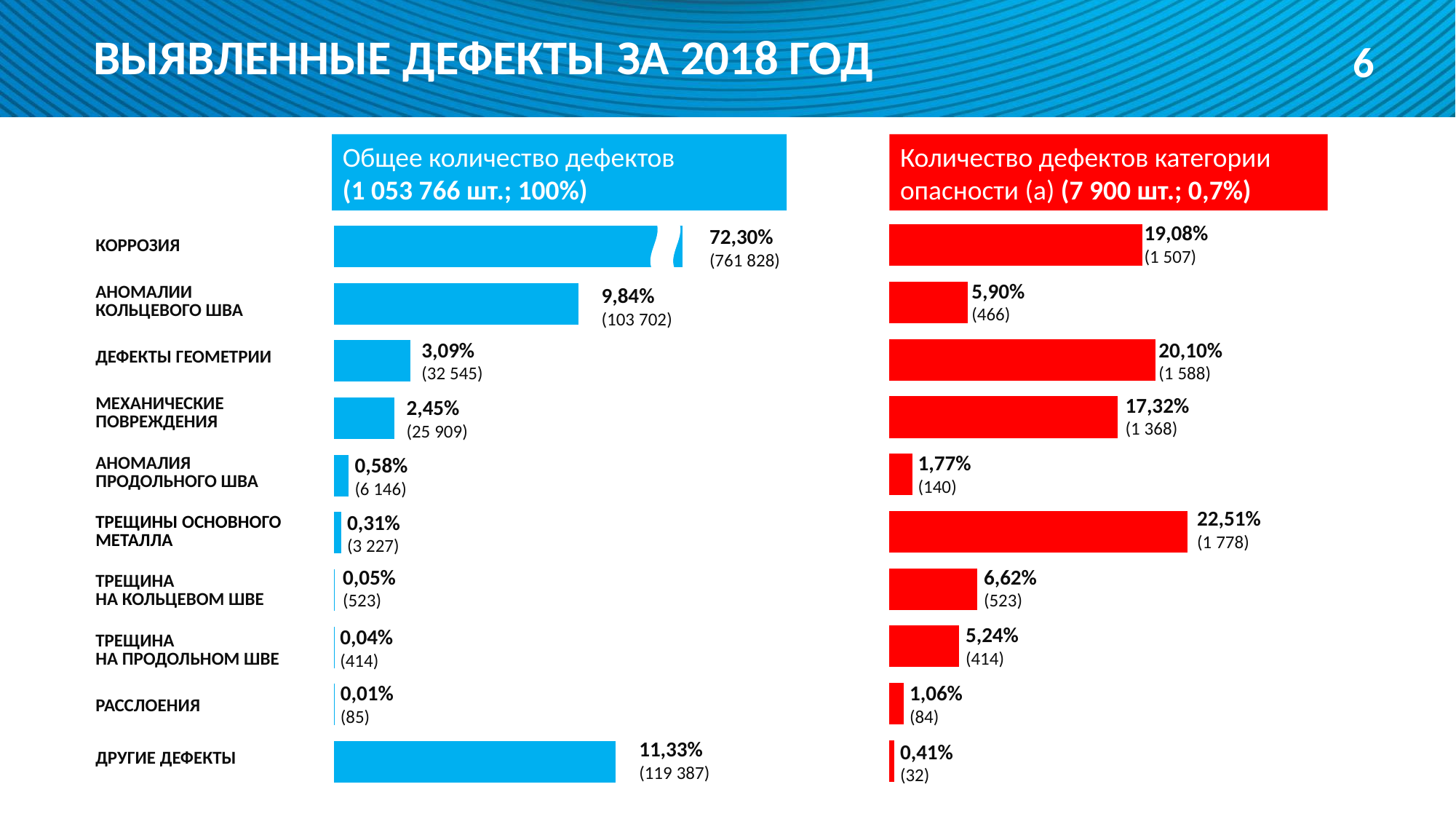

6
ВЫЯВЛЕННЫЕ ДЕФЕКТЫ ЗА 2018 ГОД
Общее количество дефектов
(1 053 766 шт.; 100%)
Количество дефектов категории опасности (a) (7 900 шт.; 0,7%)

### Chart

| Category | Ряд 1 |
|---|---|
|  | 32.0 |
|  | 84.0 |
|  | 414.0 |
|  | 523.0 |
|  | 1778.0 |
|  | 140.0 |
|  | 1363.0 |
|  | 1588.0 |
|  | 466.0 |
|  | 1507.0 |

### Chart

| Category | Ряд 1 |
|---|---|
|  | 11.33 |
|  | 0.008066306941009673 |
|  | 0.04 |
|  | 0.05 |
|  | 0.3062349705722143 |
|  | 0.5832414406993583 |
|  | 2.45 |
|  | 3.0884465811195274 |
|  | 9.841084263489238 |
|  | 14.0 |
19,08%
(1 507)
72,30%
(761 828)
| КОРРОЗИЯ |
| --- |
| АНОМАЛИИ КОЛЬЦЕВОГО ШВА |
| ДЕФЕКТЫ ГЕОМЕТРИИ |
| МЕХАНИЧЕСКИЕ ПОВРЕЖДЕНИЯ |
| АНОМАЛИЯ ПРОДОЛЬНОГО ШВА |
| ТРЕЩИНЫ ОСНОВНОГО МЕТАЛЛА |
| ТРЕЩИНА НА КОЛЬЦЕВОМ ШВЕ |
| ТРЕЩИНА НА ПРОДОЛЬНОМ ШВЕ |
| РАССЛОЕНИЯ |
| ДРУГИЕ ДЕФЕКТЫ |

5,90%
(466)
9,84%
(103 702)
3,09%
(32 545)
20,10%
(1 588)
17,32%
(1 368)
2,45%
(25 909)
1,77%
(140)
0,58%
(6 146)
22,51%
(1 778)
0,31%
(3 227)
0,05%
(523)
6,62%
(523)
5,24%
(414)
0,04%
(414)
1,06%
(84)
0,01%
(85)
11,33%
(119 387)
0,41%
(32)